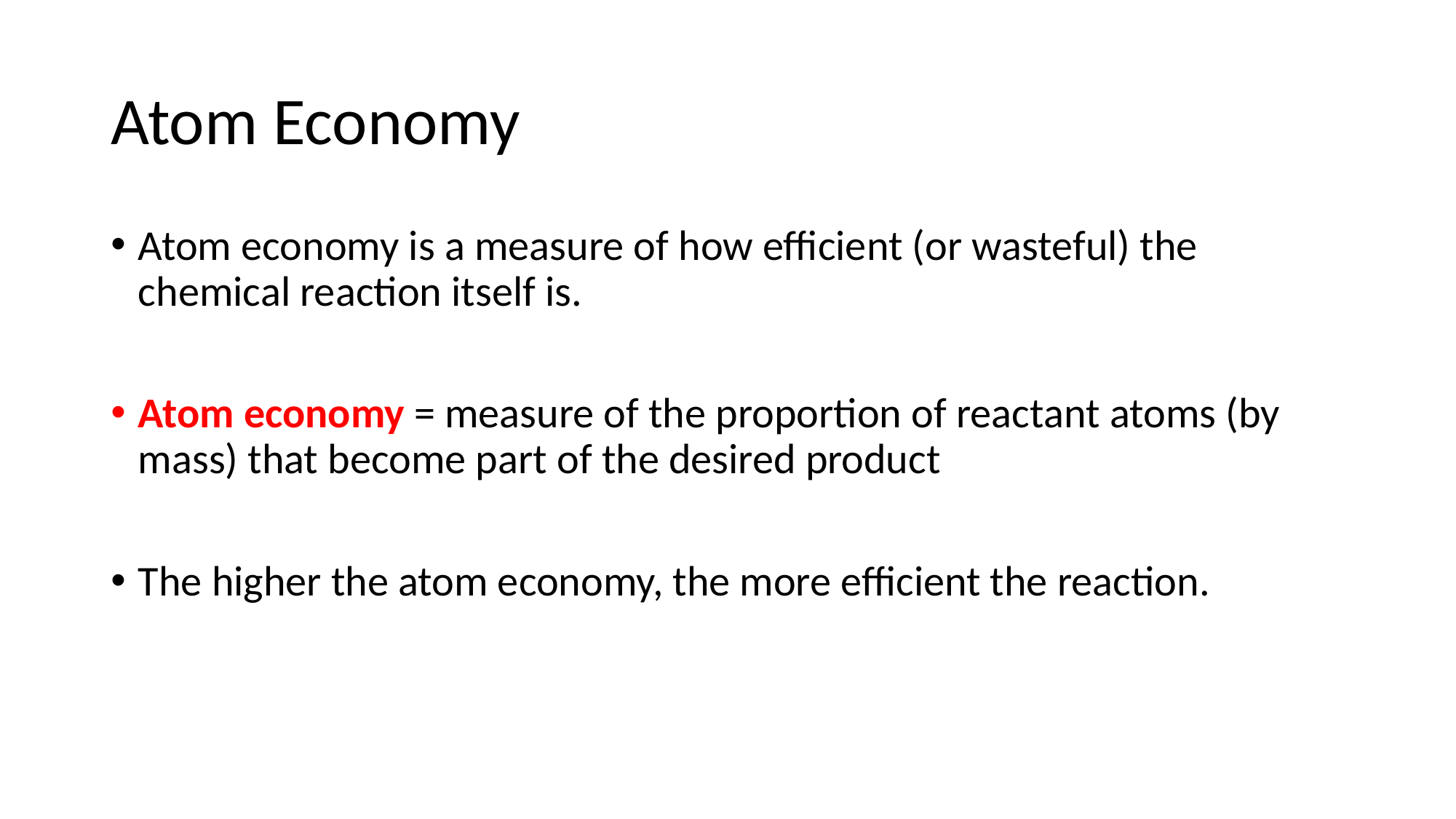

# Atom Economy
Atom economy is a measure of how efficient (or wasteful) the chemical reaction itself is.

Atom economy = measure of the proportion of reactant atoms (by mass) that become part of the desired product

The higher the atom economy, the more efficient the reaction.